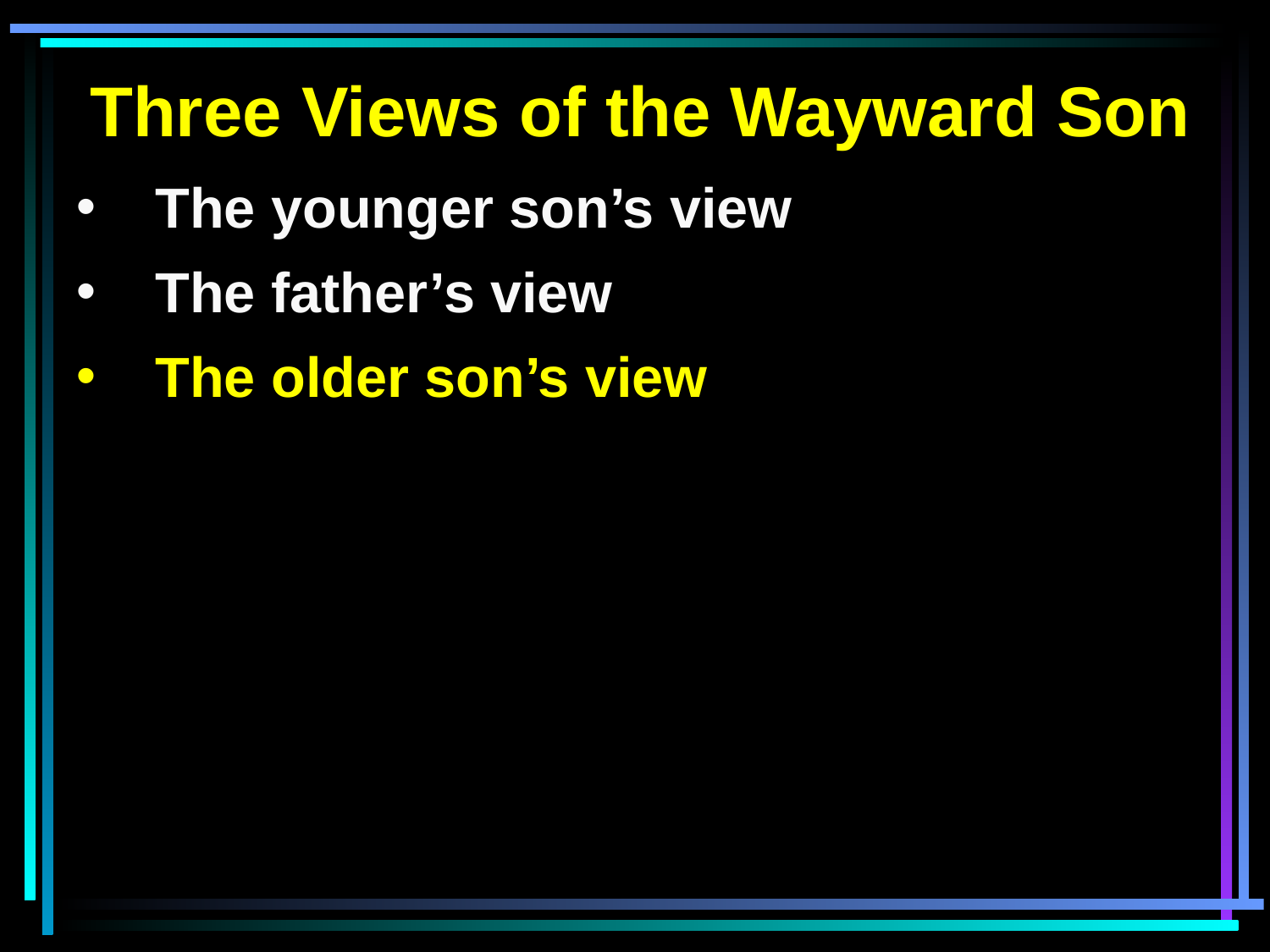

Three Views of the Wayward Son
The younger son’s view
The father’s view
The older son’s view